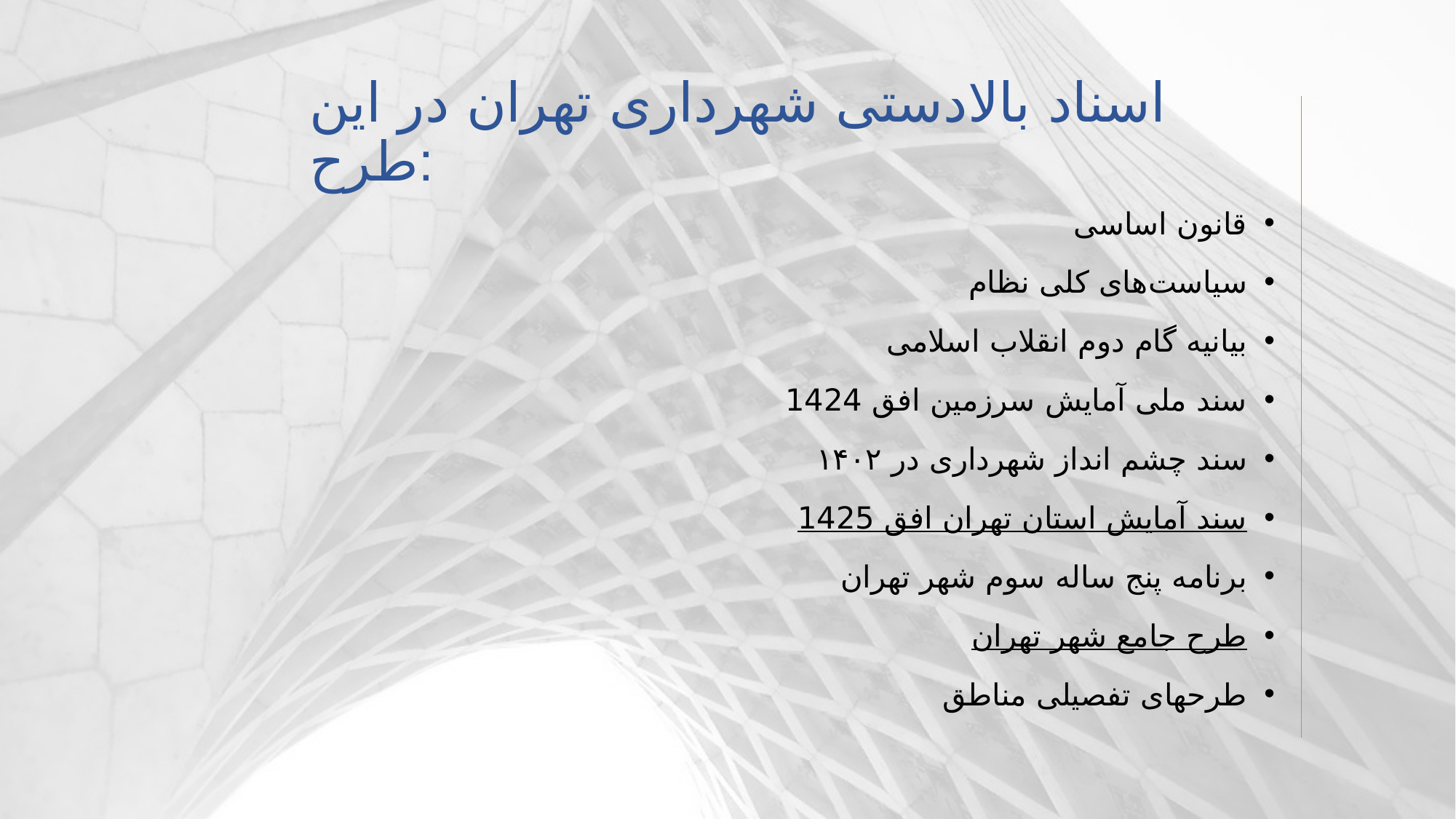

# اسناد بالادستی شهرداری تهران در این طرح:
قانون اساسی
سیاست‌های کلی نظام
بیانیه گام دوم انقلاب اسلامی
سند ملی آمایش سرزمین افق 1424
سند چشم انداز شهرداری در ۱۴۰۲
سند آمایش استان تهران افق 1425
برنامه پنج ساله سوم شهر تهران
طرح جامع شهر تهران
طرحهای تفصیلی مناطق